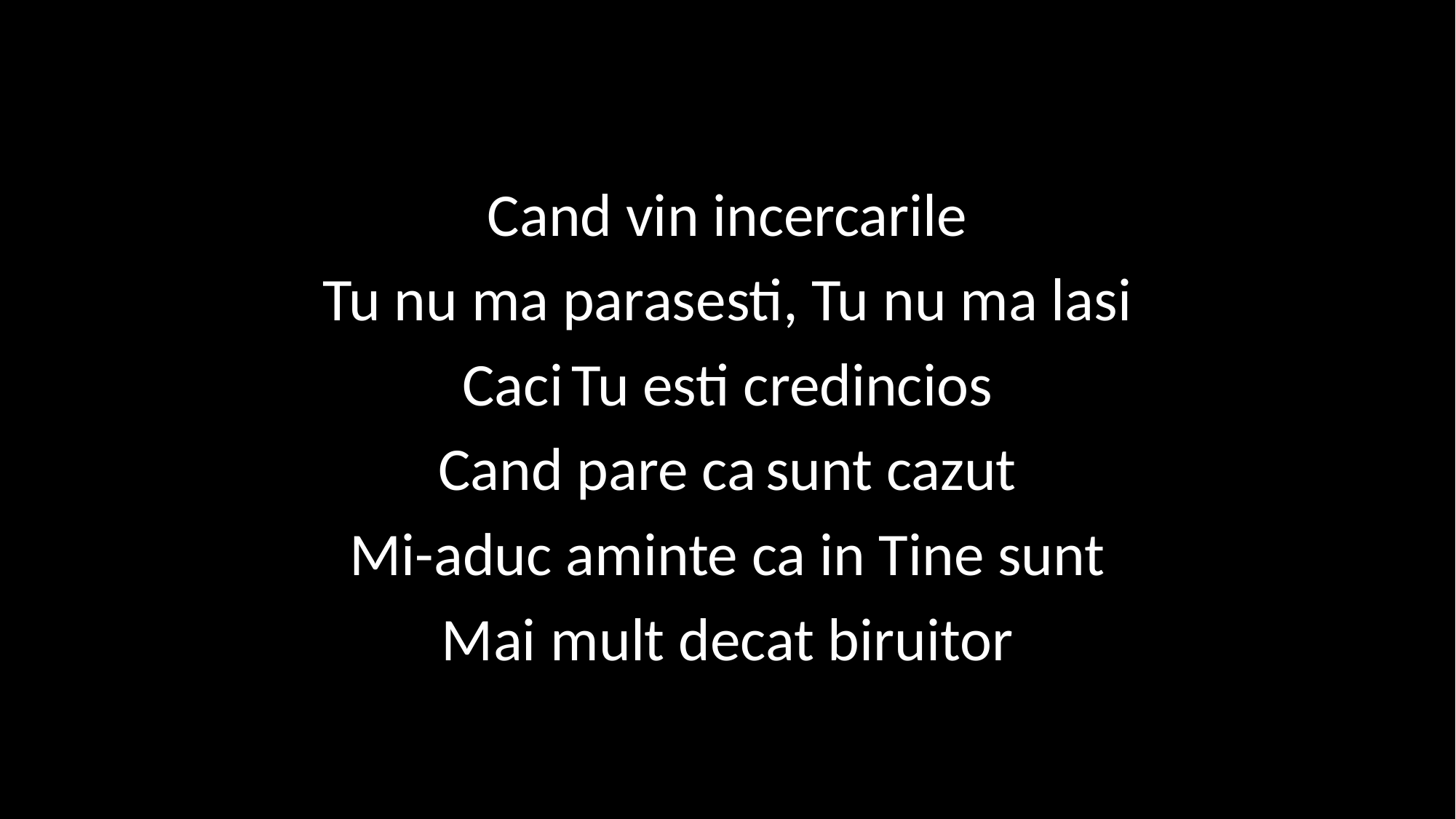

Cand vin incercarile
Tu nu ma parasesti, Tu nu ma lasi
Caci	Tu esti credincios
Cand pare ca	sunt cazut
Mi-aduc aminte ca in Tine sunt
Mai	mult decat biruitor